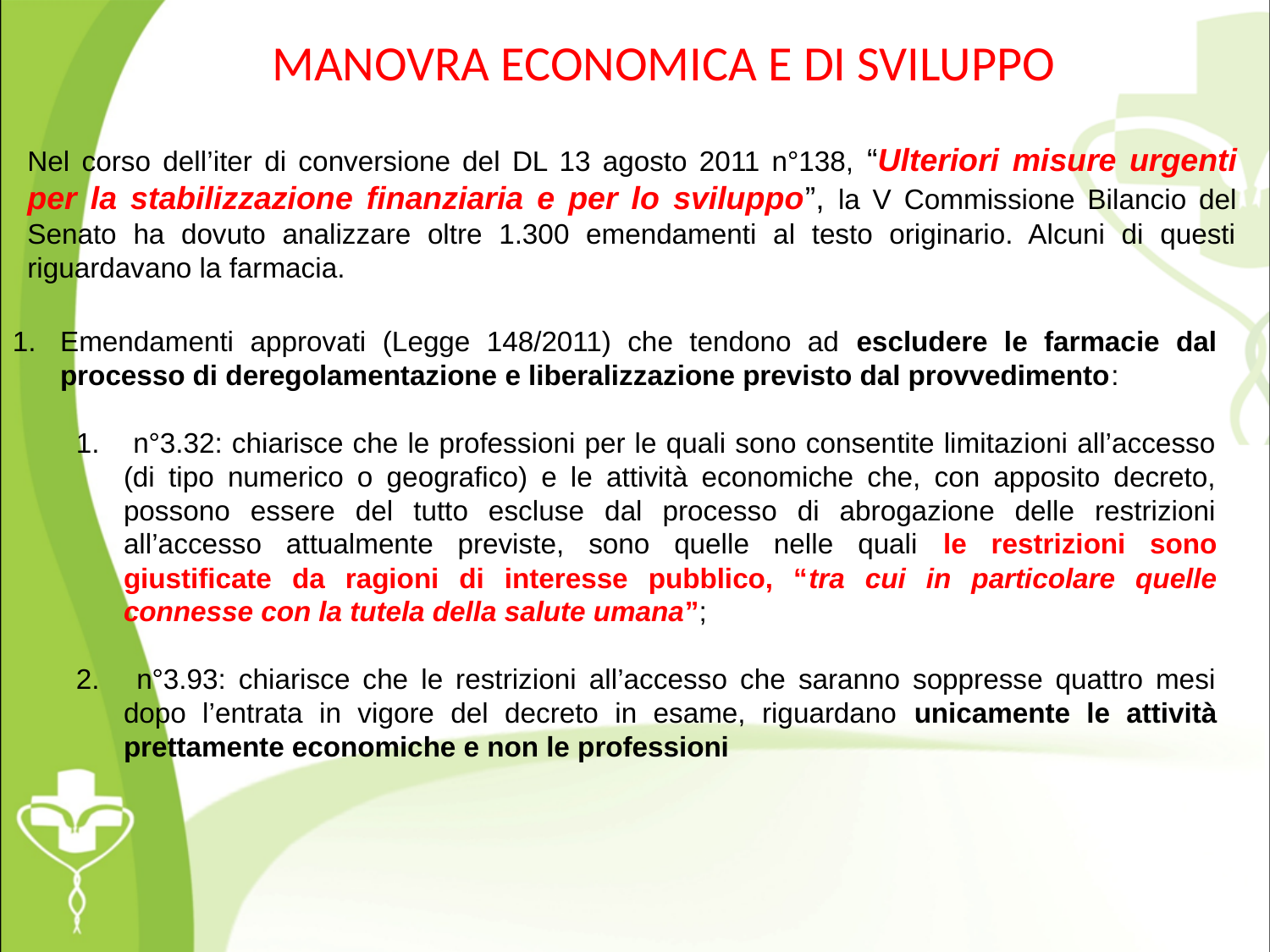

MANOVRA ECONOMICA E DI SVILUPPO
Nel corso dell’iter di conversione del DL 13 agosto 2011 n°138, “Ulteriori misure urgenti per la stabilizzazione finanziaria e per lo sviluppo”, la V Commissione Bilancio del Senato ha dovuto analizzare oltre 1.300 emendamenti al testo originario. Alcuni di questi riguardavano la farmacia.
Emendamenti approvati (Legge 148/2011) che tendono ad escludere le farmacie dal processo di deregolamentazione e liberalizzazione previsto dal provvedimento:

 n°3.32: chiarisce che le professioni per le quali sono consentite limitazioni all’accesso (di tipo numerico o geografico) e le attività economiche che, con apposito decreto, possono essere del tutto escluse dal processo di abrogazione delle restrizioni all’accesso attualmente previste, sono quelle nelle quali le restrizioni sono giustificate da ragioni di interesse pubblico, “tra cui in particolare quelle connesse con la tutela della salute umana”;

 n°3.93: chiarisce che le restrizioni all’accesso che saranno soppresse quattro mesi dopo l’entrata in vigore del decreto in esame, riguardano unicamente le attività prettamente economiche e non le professioni